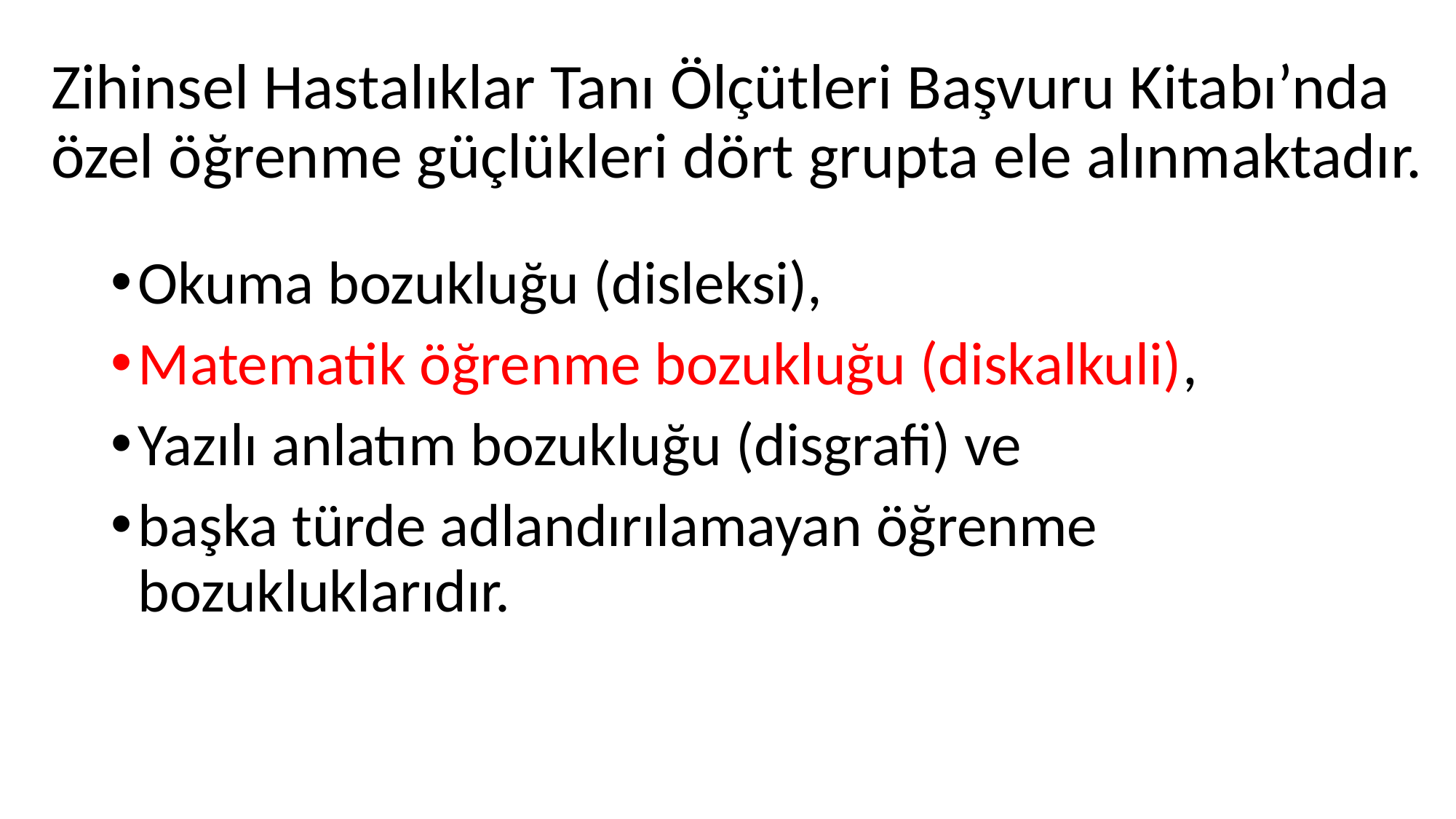

# Zihinsel Hastalıklar Tanı Ölçütleri Başvuru Kitabı’nda özel öğrenme güçlükleri dört grupta ele alınmaktadır.
Okuma bozukluğu (disleksi),
Matematik öğrenme bozukluğu (diskalkuli),
Yazılı anlatım bozukluğu (disgrafi) ve
başka türde adlandırılamayan öğrenme bozukluklarıdır.